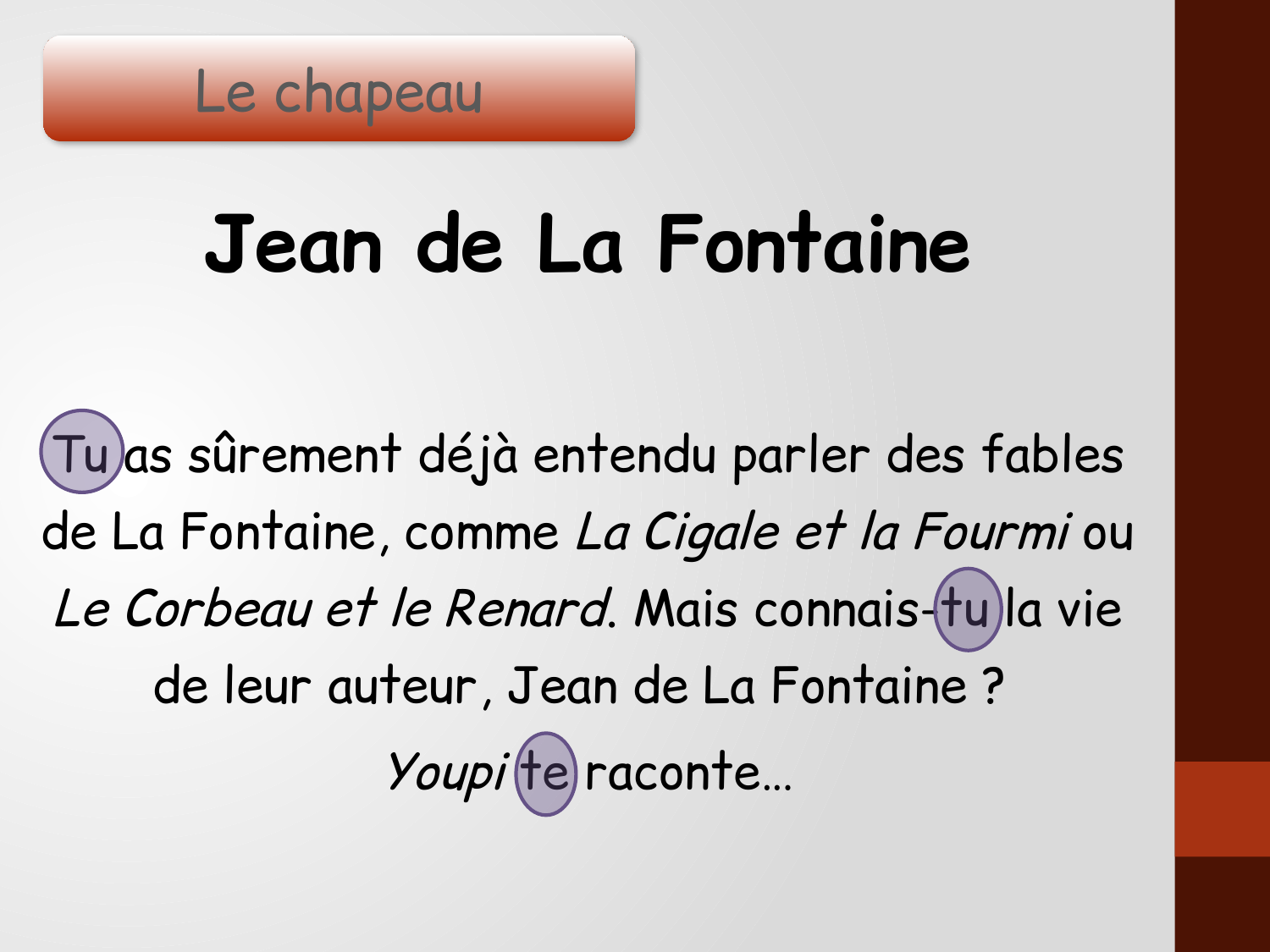

Le chapeau
Jean de La Fontaine

Tu as sûrement déjà entendu parler des fables de La Fontaine, comme La Cigale et la Fourmi ou Le Corbeau et le Renard. Mais connais-tu la vie de leur auteur, Jean de La Fontaine ?
Youpi te raconte…